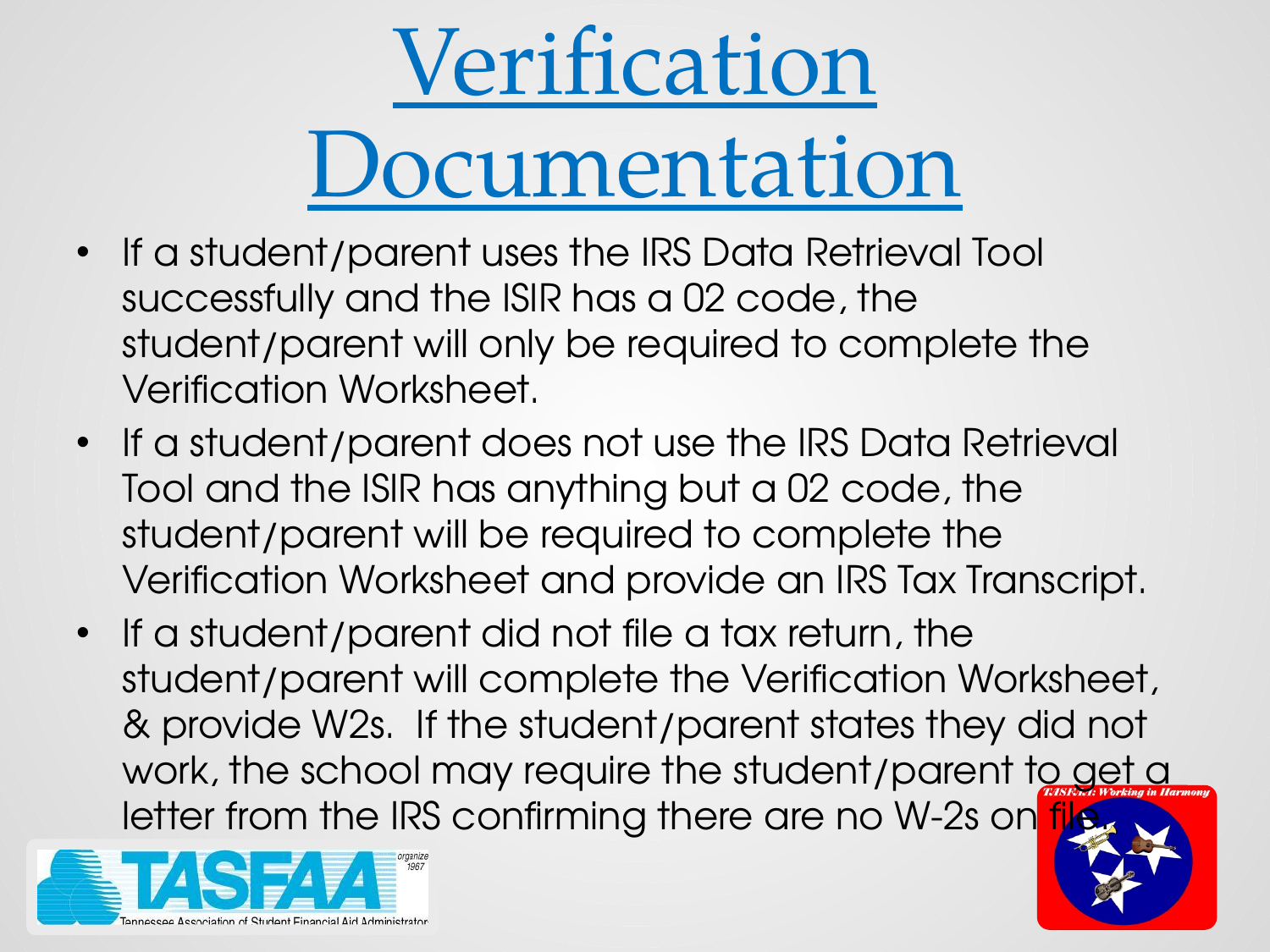

# Verification Documentation
If a student/parent uses the IRS Data Retrieval Tool successfully and the ISIR has a 02 code, the student/parent will only be required to complete the Verification Worksheet.
If a student/parent does not use the IRS Data Retrieval Tool and the ISIR has anything but a 02 code, the student/parent will be required to complete the Verification Worksheet and provide an IRS Tax Transcript.
If a student/parent did not file a tax return, the student/parent will complete the Verification Worksheet, & provide W2s.  If the student/parent states they did not work, the school may require the student/parent to get a letter from the IRS confirming there are no W-2s on file.